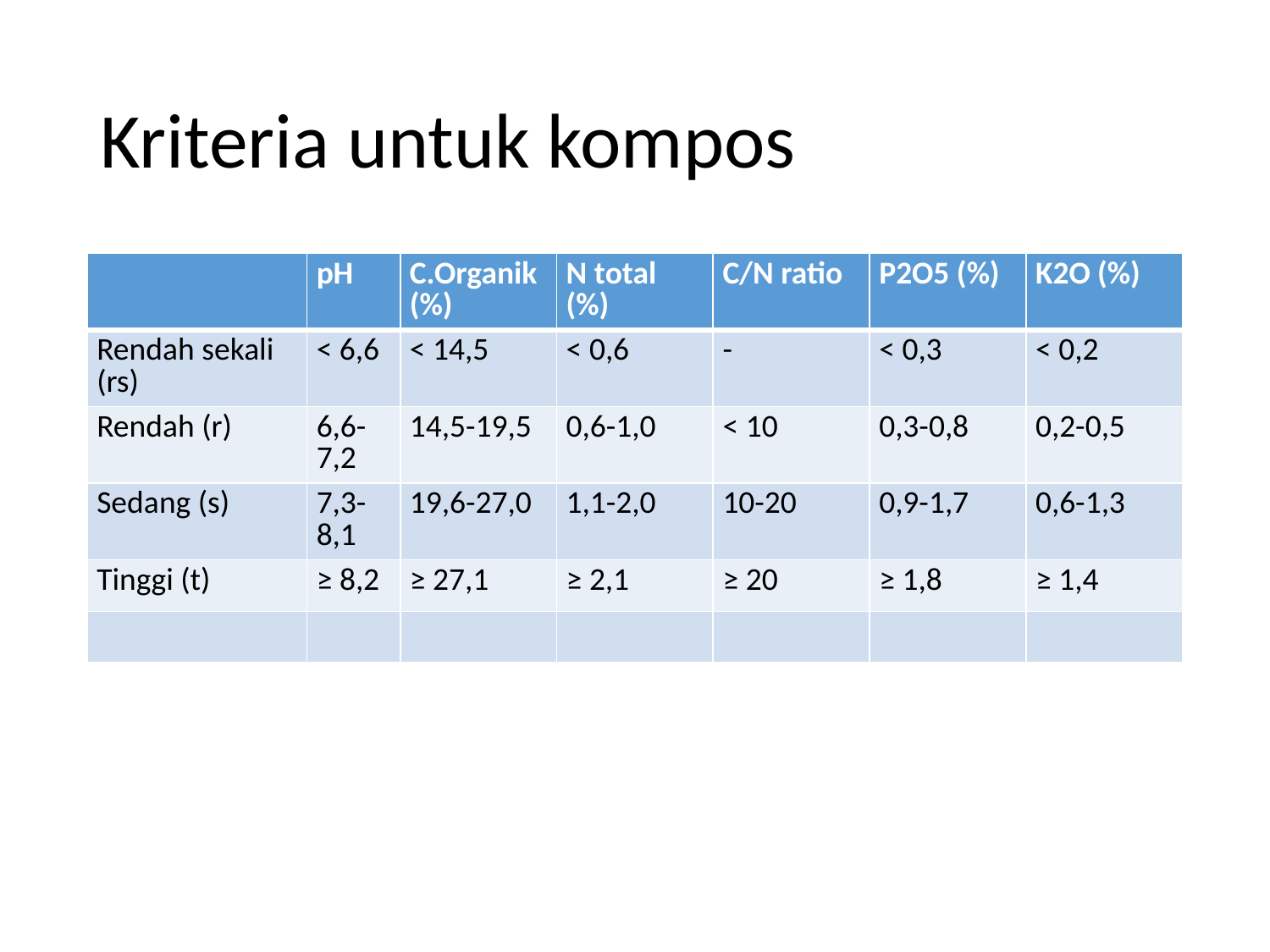

# Kriteria untuk kompos
|  | pH | C.Organik (%) | N total (%) | C/N ratio | P2O5 (%) | K2O (%) |
| --- | --- | --- | --- | --- | --- | --- |
| Rendah sekali (rs) | < 6,6 | < 14,5 | < 0,6 | - | < 0,3 | < 0,2 |
| Rendah (r) | 6,6-7,2 | 14,5-19,5 | 0,6-1,0 | < 10 | 0,3-0,8 | 0,2-0,5 |
| Sedang (s) | 7,3-8,1 | 19,6-27,0 | 1,1-2,0 | 10-20 | 0,9-1,7 | 0,6-1,3 |
| Tinggi (t) | ≥ 8,2 | ≥ 27,1 | ≥ 2,1 | ≥ 20 | ≥ 1,8 | ≥ 1,4 |
|  |  |  |  |  |  |  |